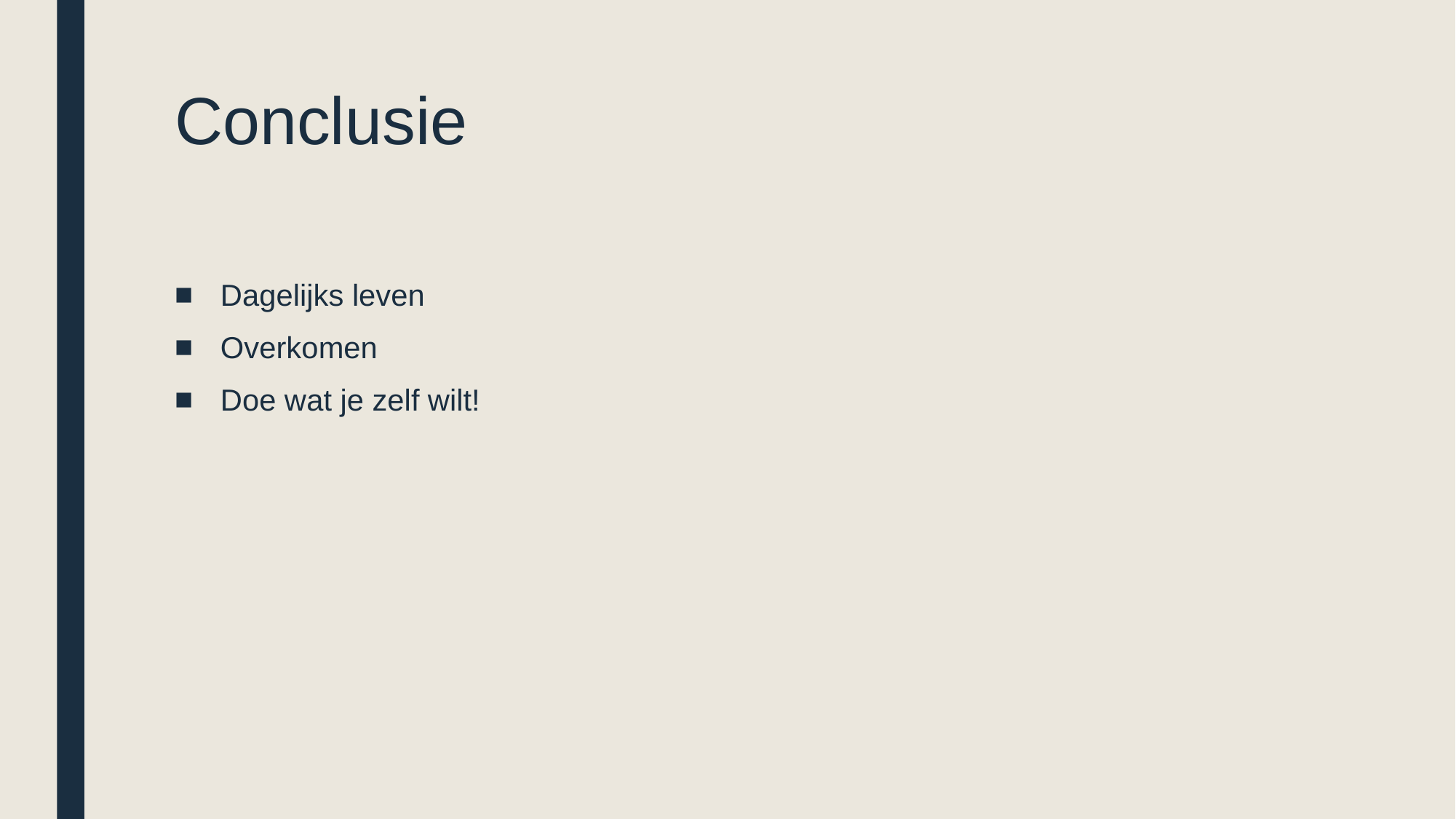

# Conclusie
Dagelijks leven
Overkomen
Doe wat je zelf wilt!